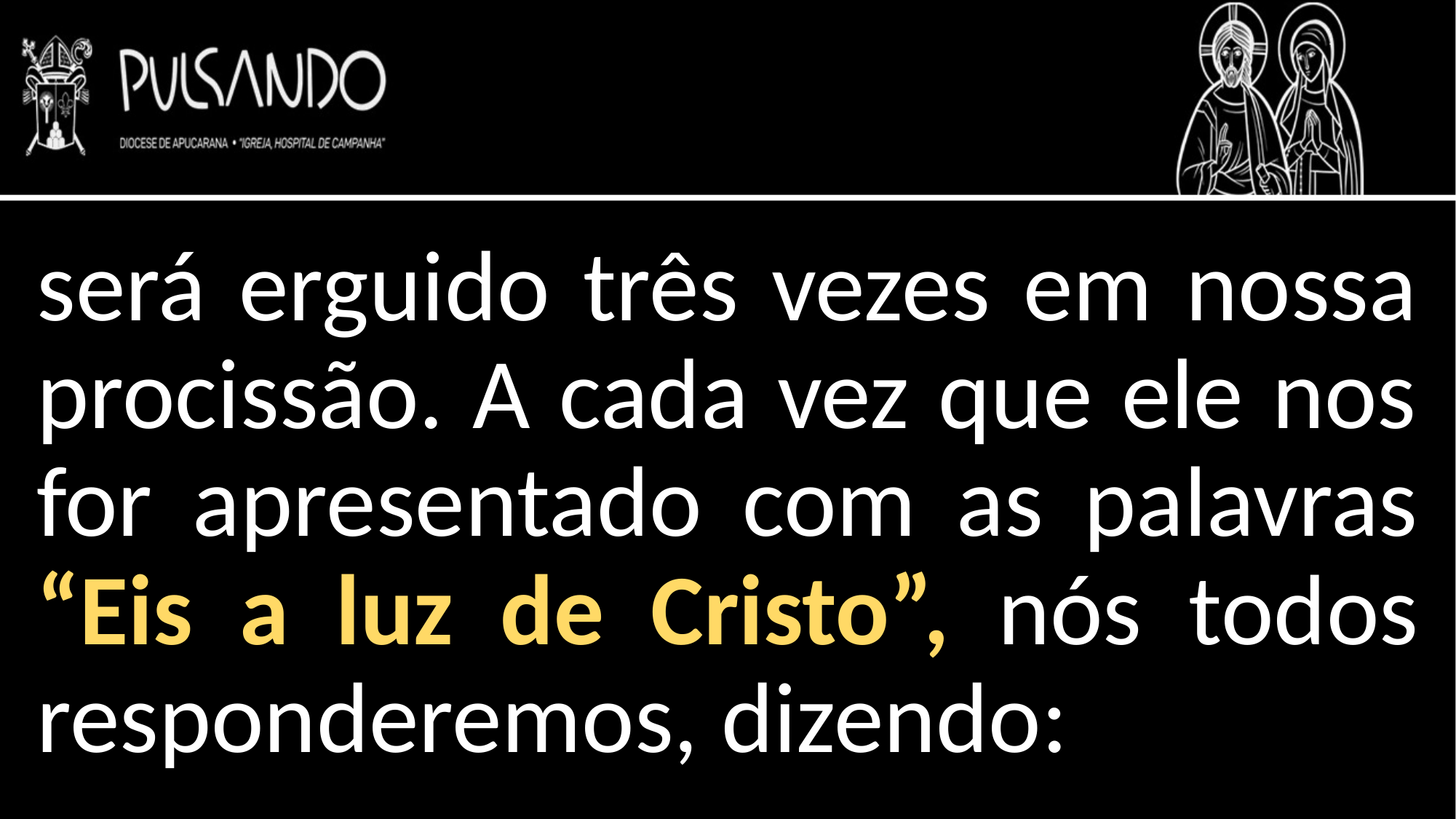

será erguido três vezes em nossa procissão. A cada vez que ele nos for apresentado com as palavras “Eis a luz de Cristo”, nós todos responderemos, dizendo: